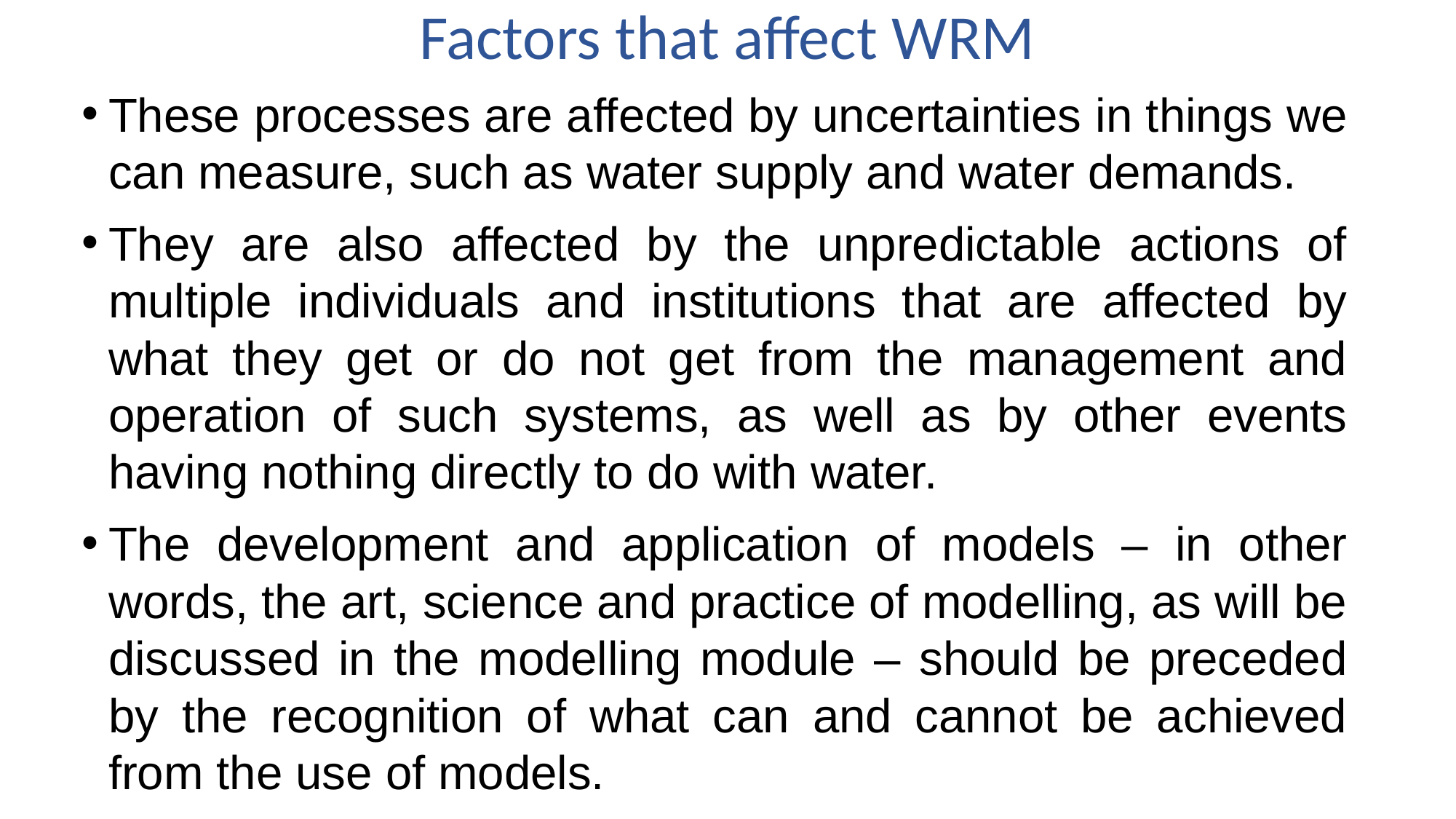

# Factors that affect WRM
These processes are affected by uncertainties in things we can measure, such as water supply and water demands.
They are also affected by the unpredictable actions of multiple individuals and institutions that are affected by what they get or do not get from the management and operation of such systems, as well as by other events having nothing directly to do with water.
The development and application of models – in other words, the art, science and practice of modelling, as will be discussed in the modelling module – should be preceded by the recognition of what can and cannot be achieved from the use of models.